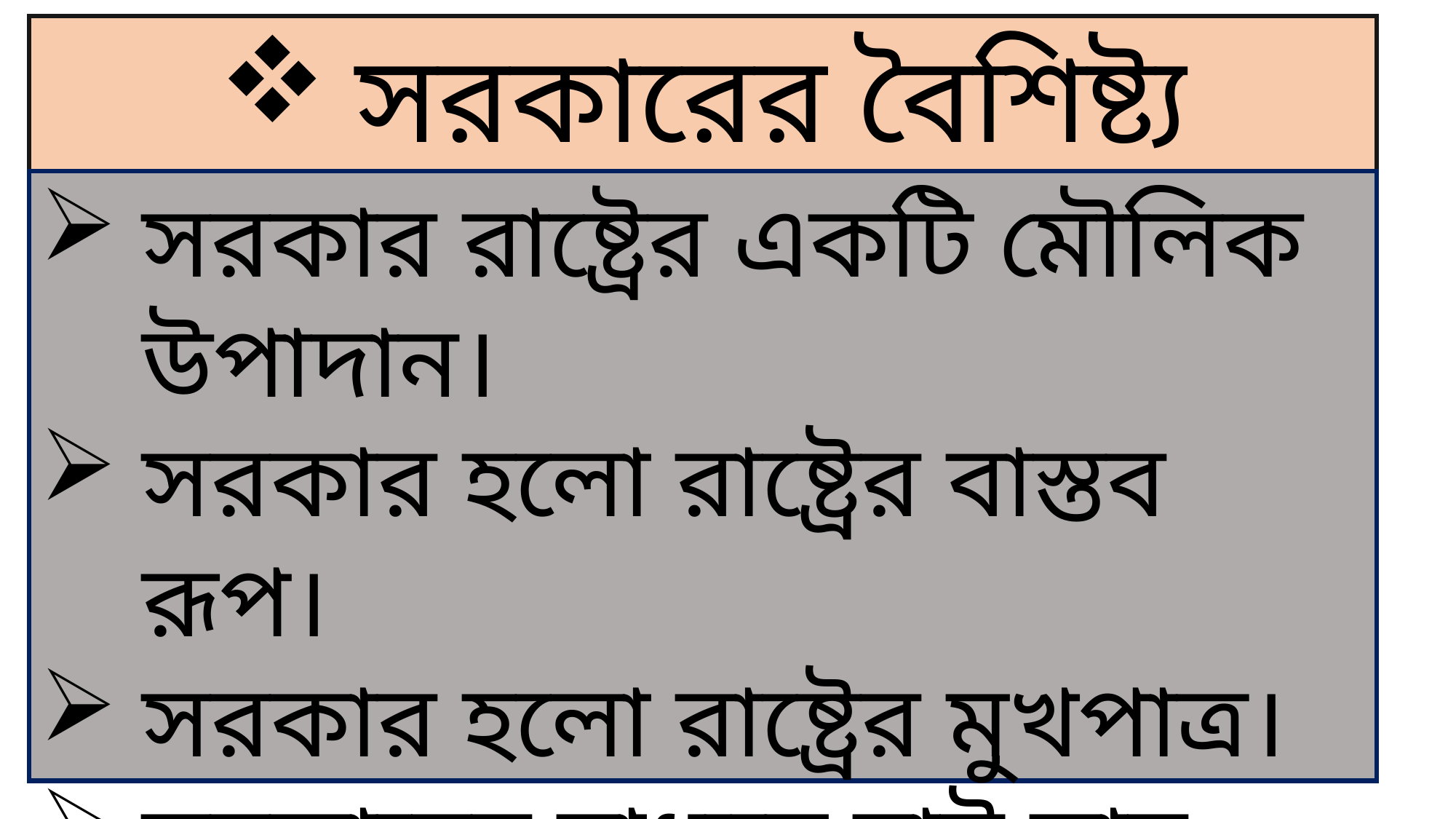

সরকারের বৈশিষ্ট্য
সরকার রাষ্ট্রের একটি মৌলিক উপাদান।
সরকার হলো রাষ্ট্রের বাস্তব রূপ।
সরকার হলো রাষ্ট্রের মুখপাত্র।
সরকারের মাধ্যমে রাষ্ট্র তার ইচ্ছাকে   কার্যকর করে।